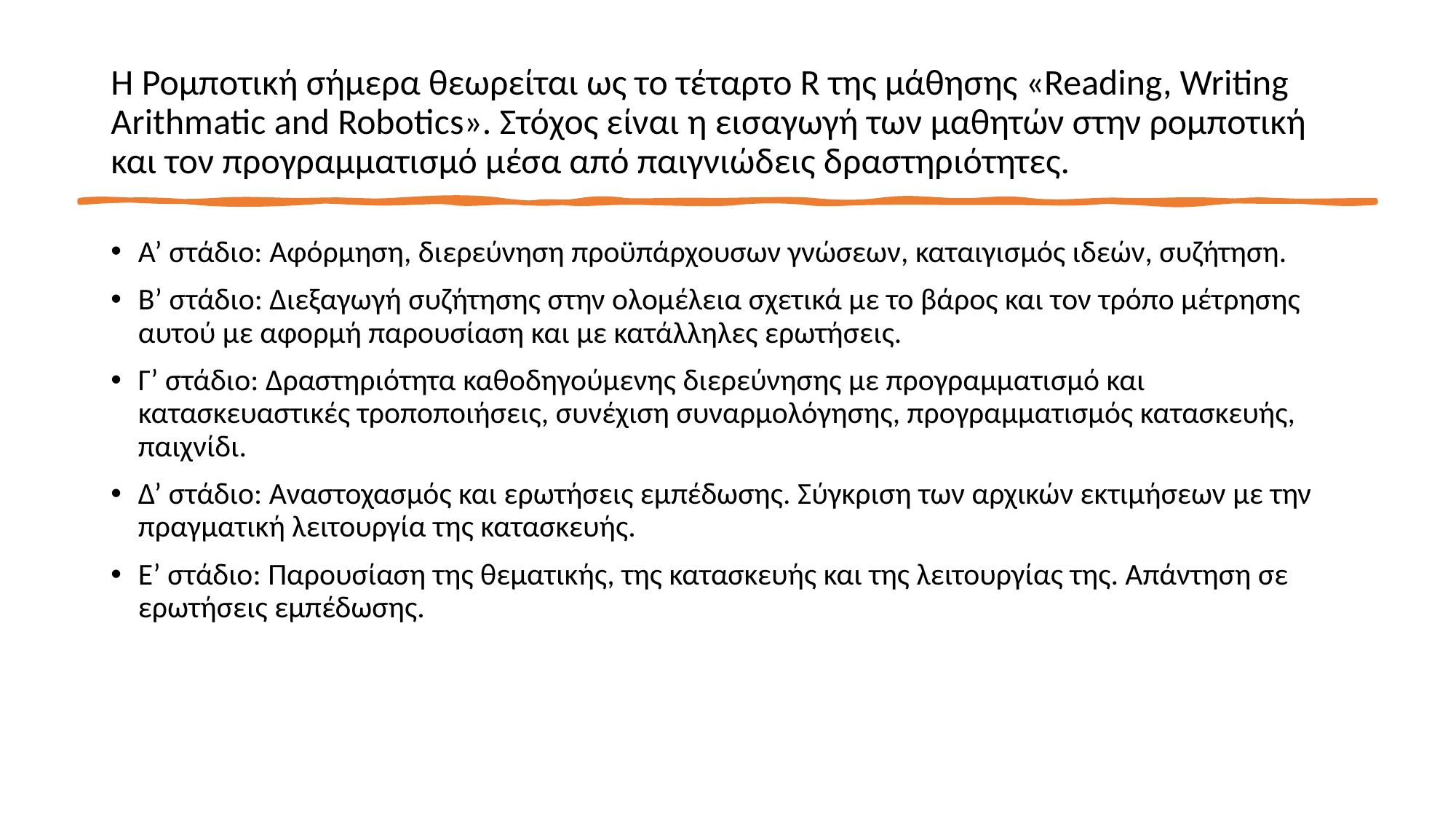

# Η Ρομποτική σήμερα θεωρείται ως το τέταρτο R της μάθησης «Reading, Writing Arithmatic and Robotics». Στόχος είναι η εισαγωγή των μαθητών στην ρομποτική και τον προγραμματισμό μέσα από παιγνιώδεις δραστηριότητες.

Α’ στάδιο: Αφόρμηση, διερεύνηση προϋπάρχουσων γνώσεων, καταιγισμός ιδεών, συζήτηση.
Β’ στάδιο: Διεξαγωγή συζήτησης στην ολομέλεια σχετικά με το βάρος και τον τρόπο μέτρησης αυτού με αφορμή παρουσίαση και με κατάλληλες ερωτήσεις.
Γ’ στάδιο: Δραστηριότητα καθοδηγούμενης διερεύνησης με προγραμματισμό και κατασκευαστικές τροποποιήσεις, συνέχιση συναρμολόγησης, προγραμματισμός κατασκευής, παιχνίδι.
Δ’ στάδιο: Αναστοχασμός και ερωτήσεις εμπέδωσης. Σύγκριση των αρχικών εκτιμήσεων με την πραγματική λειτουργία της κατασκευής.
Ε’ στάδιο: Παρουσίαση της θεματικής, της κατασκευής και της λειτουργίας της. Απάντηση σε ερωτήσεις εμπέδωσης.